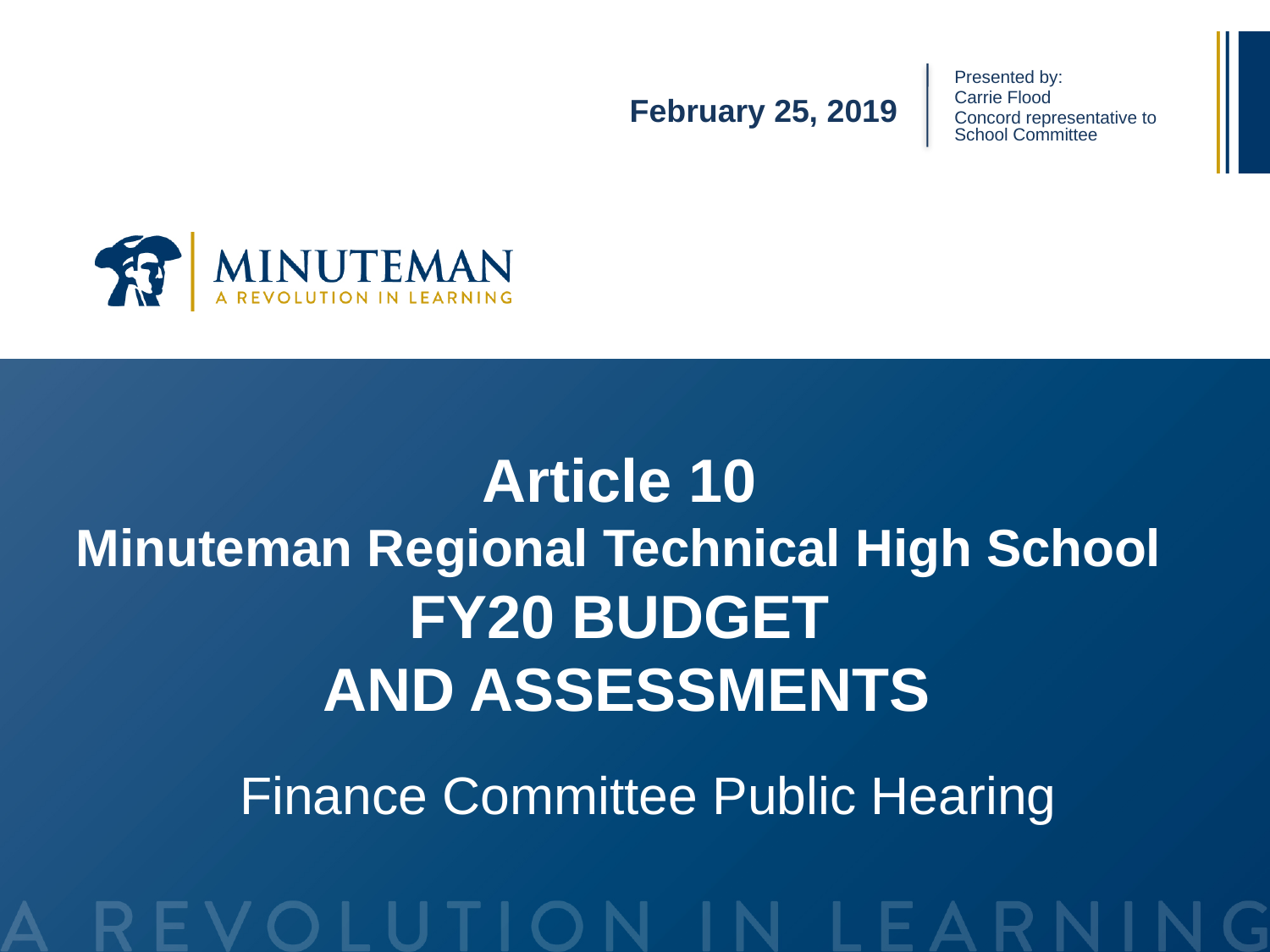

Presented by:
Carrie Flood
Concord representative to School Committee
February 25, 2019
# Article 10 Minuteman Regional Technical High School FY20 BUDGET AND ASSESSMENTS
Finance Committee Public Hearing